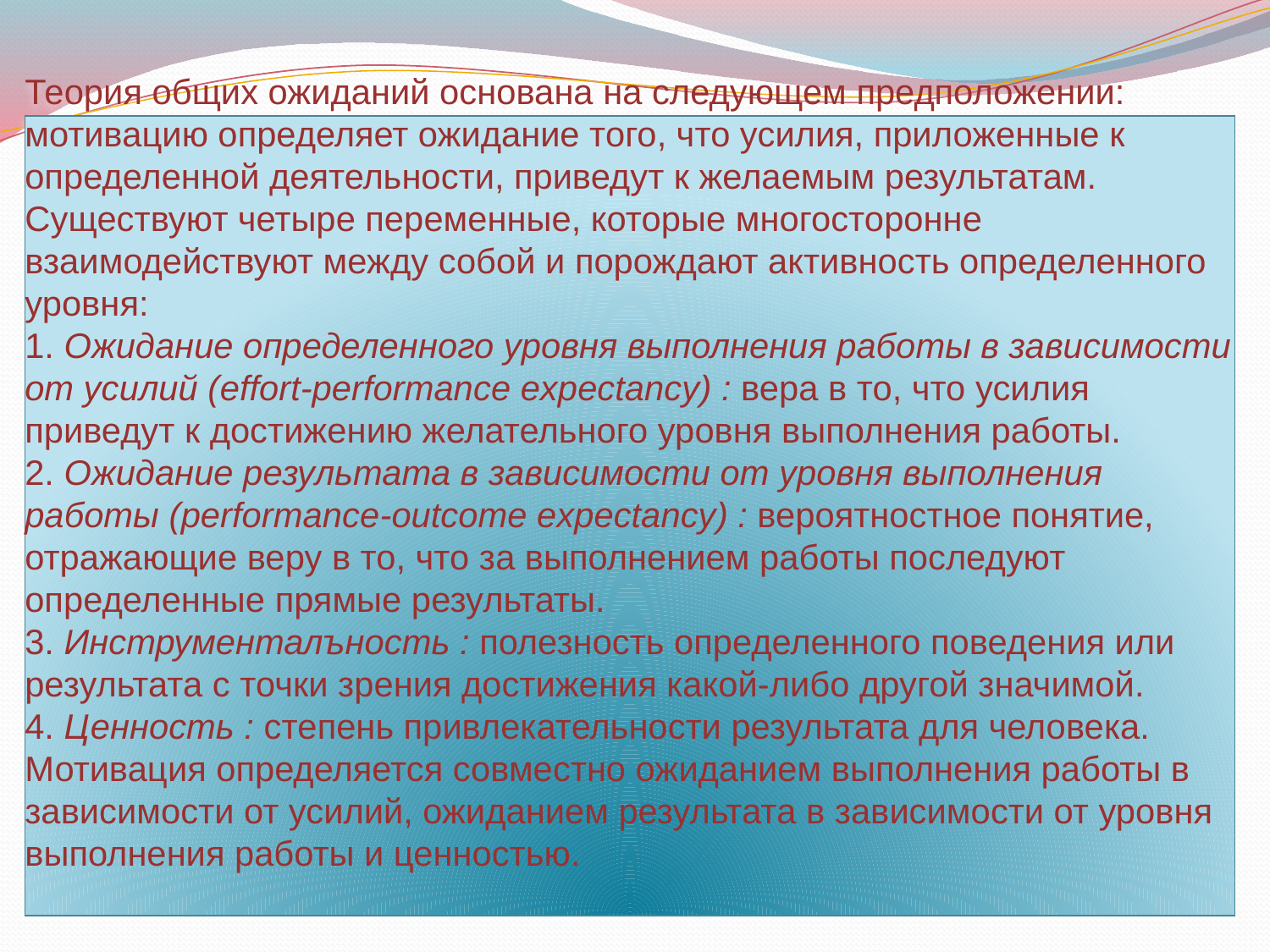

# Теория общих ожиданий основана на следующем предположении: мотивацию определяет ожидание того, что усилия, приложенные к определенной деятельности, приведут к желаемым результатам. Существуют четыре переменные, которые многосторонне взаимодействуют между собой и порождают активность определенного уровня: 1. Ожидание определенного уровня выполнения работы в зависимости от усилий (effort-performance expectancy) : вера в то, что усилия приведут к достижению желательного уровня выполнения работы. 2. Ожидание результата в зависимости от уровня выполнения работы (performance-outcome expectancy) : вероятностное понятие, отражающие веру в то, что за выполнением работы последуют определенные прямые результаты. 3. Инструменталъность : полезность определенного поведения или результата с точки зрения достижения какой-либо другой значимой. 4. Ценность : степень привлекательности результата для человека. Мотивация определяется совместно ожиданием выполнения работы в зависимости от усилий, ожиданием результата в зависимости от уровня выполнения работы и ценностью.